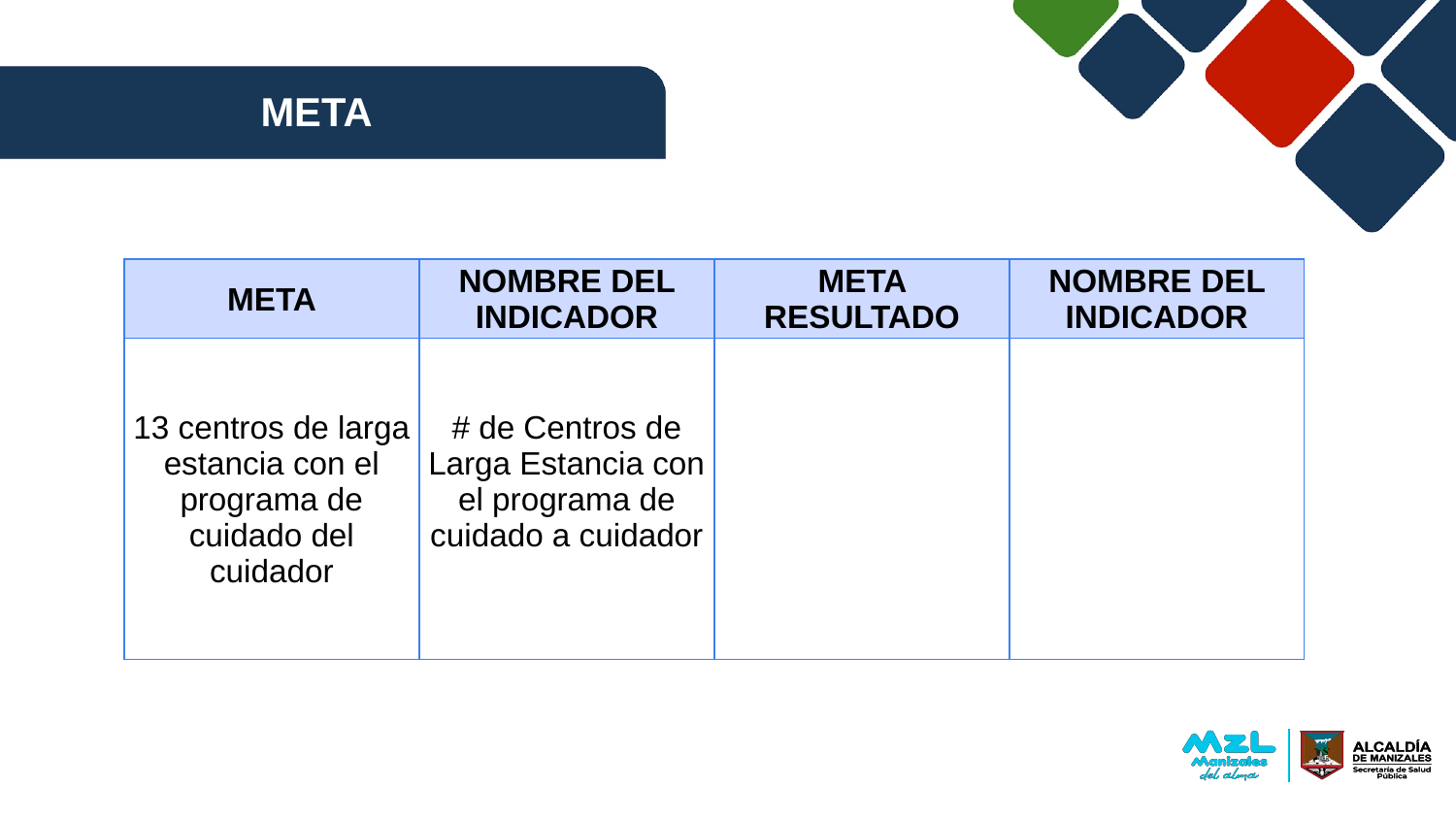

META
| META | NOMBRE DEL INDICADOR | META RESULTADO | NOMBRE DEL INDICADOR |
| --- | --- | --- | --- |
| 13 centros de larga estancia con el programa de cuidado del cuidador | # de Centros de Larga Estancia con el programa de cuidado a cuidador |  |  |